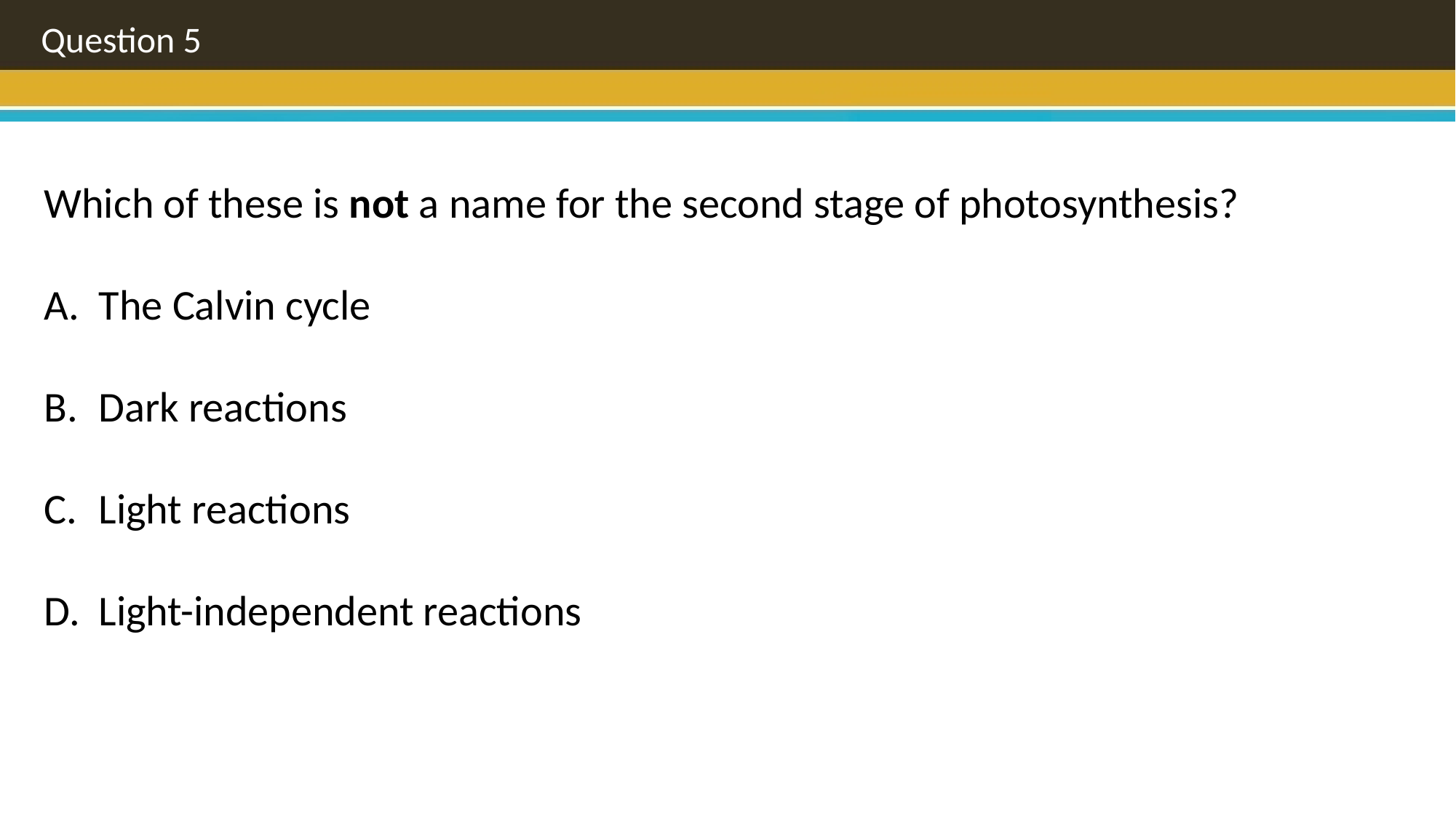

Question 5
Which of these is not a name for the second stage of photosynthesis?

The Calvin cycle
Dark reactions

Light reactions

Light-independent reactions